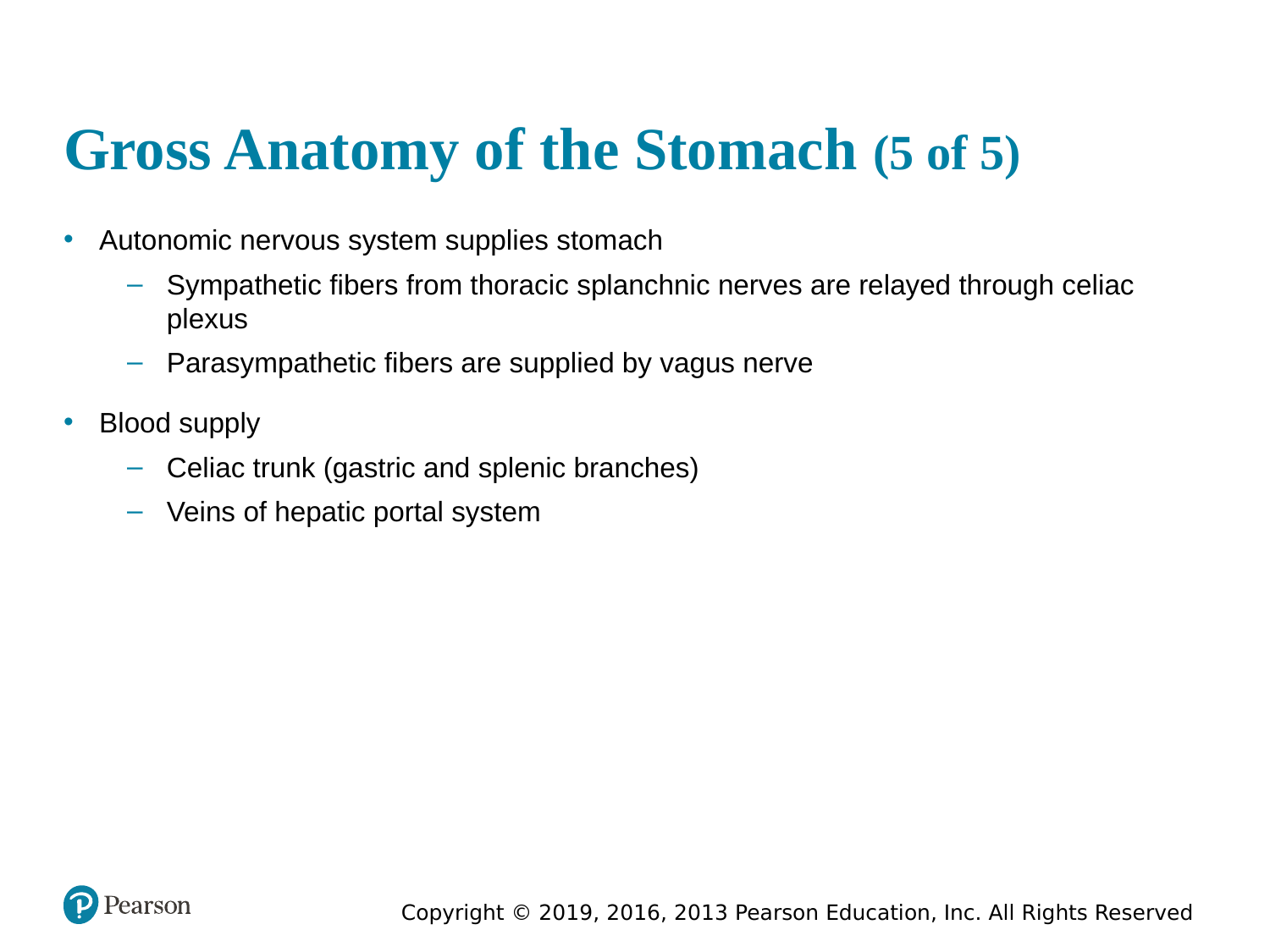

# Gross Anatomy of the Stomach (5 of 5)
Autonomic nervous system supplies stomach
Sympathetic fibers from thoracic splanchnic nerves are relayed through celiac plexus
Parasympathetic fibers are supplied by vagus nerve
Blood supply
Celiac trunk (gastric and splenic branches)
Veins of hepatic portal system